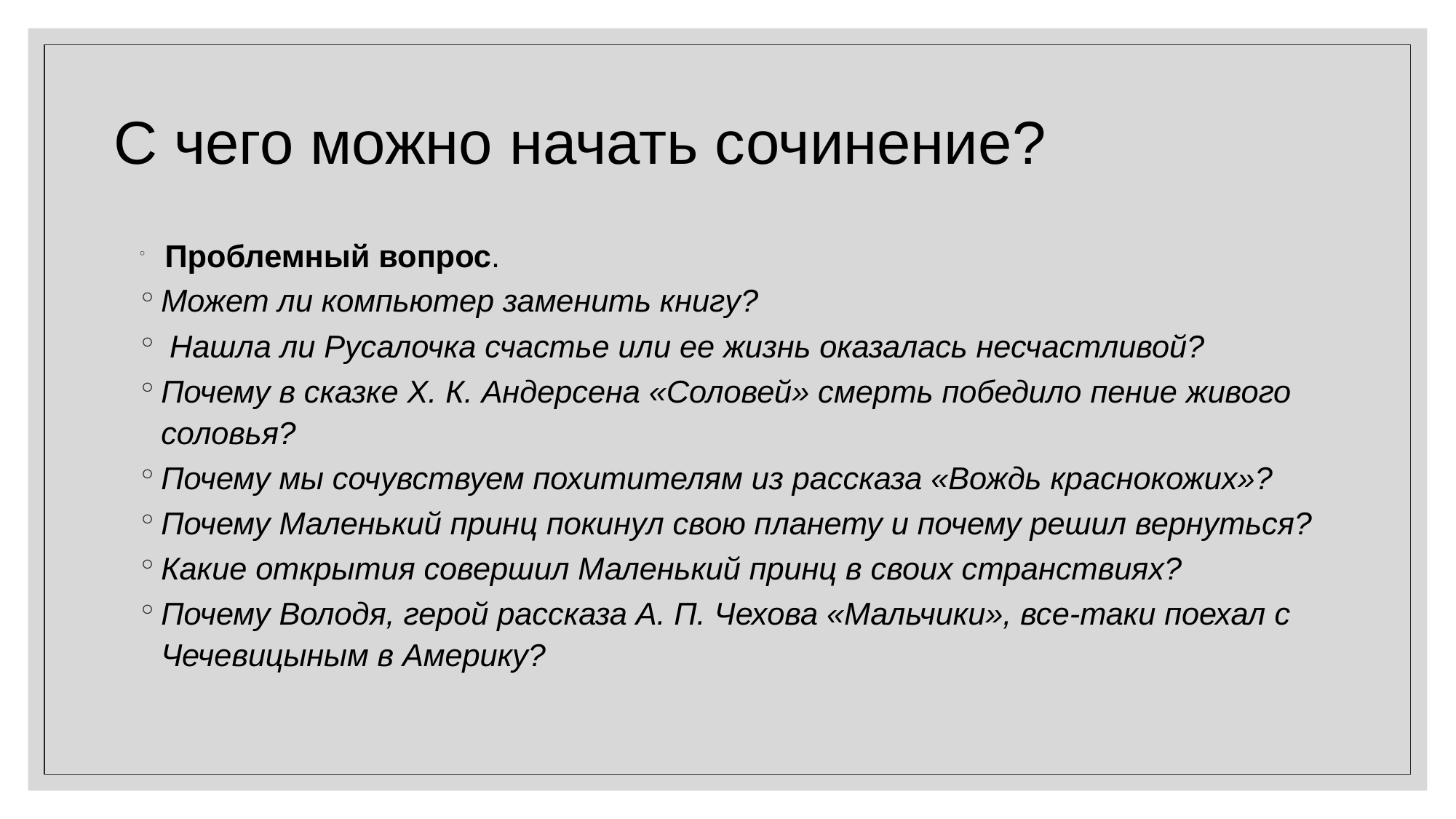

# С чего можно начать сочинение?
 Проблемный вопрос.
Может ли компьютер заменить книгу?
 Нашла ли Русалочка счастье или ее жизнь оказалась несчаст­ливой?
Почему в сказке X. К. Андерсена «Соловей» смерть победило пение живого соловья?
Почему мы сочувствуем похитителям из рассказа «Вождь крас­нокожих»?
Почему Маленький принц покинул свою планету и почему решил вернуться?
Какие открытия совершил Маленький принц в своих стран­ствиях?
Почему Володя, герой рассказа А. П. Чехова «Мальчики», все-таки поехал с Чечевицыным в Америку?